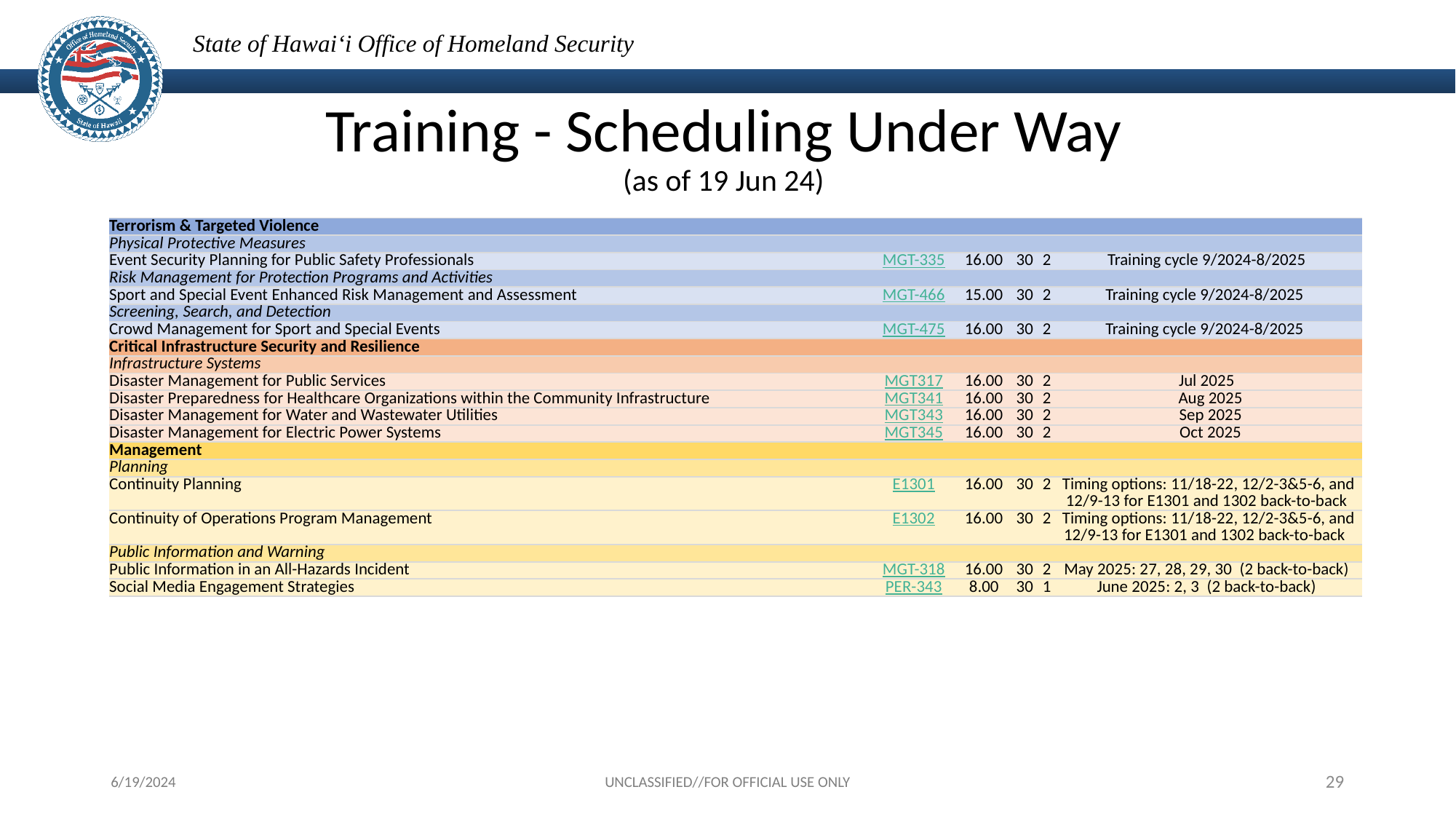

Training - Scheduling Under Way
(as of 19 Jun 24)
| Terrorism & Targeted Violence |  |  |  |  |  |
| --- | --- | --- | --- | --- | --- |
| Physical Protective Measures |  |  |  |  |  |
| Event Security Planning for Public Safety Professionals | MGT-335 | 16.00 | 30 | 2 | Training cycle 9/2024-8/2025 |
| Risk Management for Protection Programs and Activities |  |  |  |  |  |
| Sport and Special Event Enhanced Risk Management and Assessment | MGT-466 | 15.00 | 30 | 2 | Training cycle 9/2024-8/2025 |
| Screening, Search, and Detection |  |  |  |  |  |
| Crowd Management for Sport and Special Events | MGT-475 | 16.00 | 30 | 2 | Training cycle 9/2024-8/2025 |
| Critical Infrastructure Security and Resilience |  |  |  |  |  |
| Infrastructure Systems |  |  |  |  |  |
| Disaster Management for Public Services | MGT317 | 16.00 | 30 | 2 | Jul 2025 |
| Disaster Preparedness for Healthcare Organizations within the Community Infrastructure | MGT341 | 16.00 | 30 | 2 | Aug 2025 |
| Disaster Management for Water and Wastewater Utilities | MGT343 | 16.00 | 30 | 2 | Sep 2025 |
| Disaster Management for Electric Power Systems | MGT345 | 16.00 | 30 | 2 | Oct 2025 |
| Management |  |  |  |  |  |
| Planning |  |  |  |  |  |
| Continuity Planning | E1301 | 16.00 | 30 | 2 | Timing options: 11/18-22, 12/2-3&5-6, and 12/9-13 for E1301 and 1302 back-to-back |
| Continuity of Operations Program Management | E1302 | 16.00 | 30 | 2 | Timing options: 11/18-22, 12/2-3&5-6, and 12/9-13 for E1301 and 1302 back-to-back |
| Public Information and Warning |  |  |  |  |  |
| Public Information in an All-Hazards Incident | MGT-318 | 16.00 | 30 | 2 | May 2025: 27, 28, 29, 30 (2 back-to-back) |
| Social Media Engagement Strategies | PER-343 | 8.00 | 30 | 1 | June 2025: 2, 3 (2 back-to-back) |
6/19/2024
UNCLASSIFIED//FOR OFFICIAL USE ONLY
29